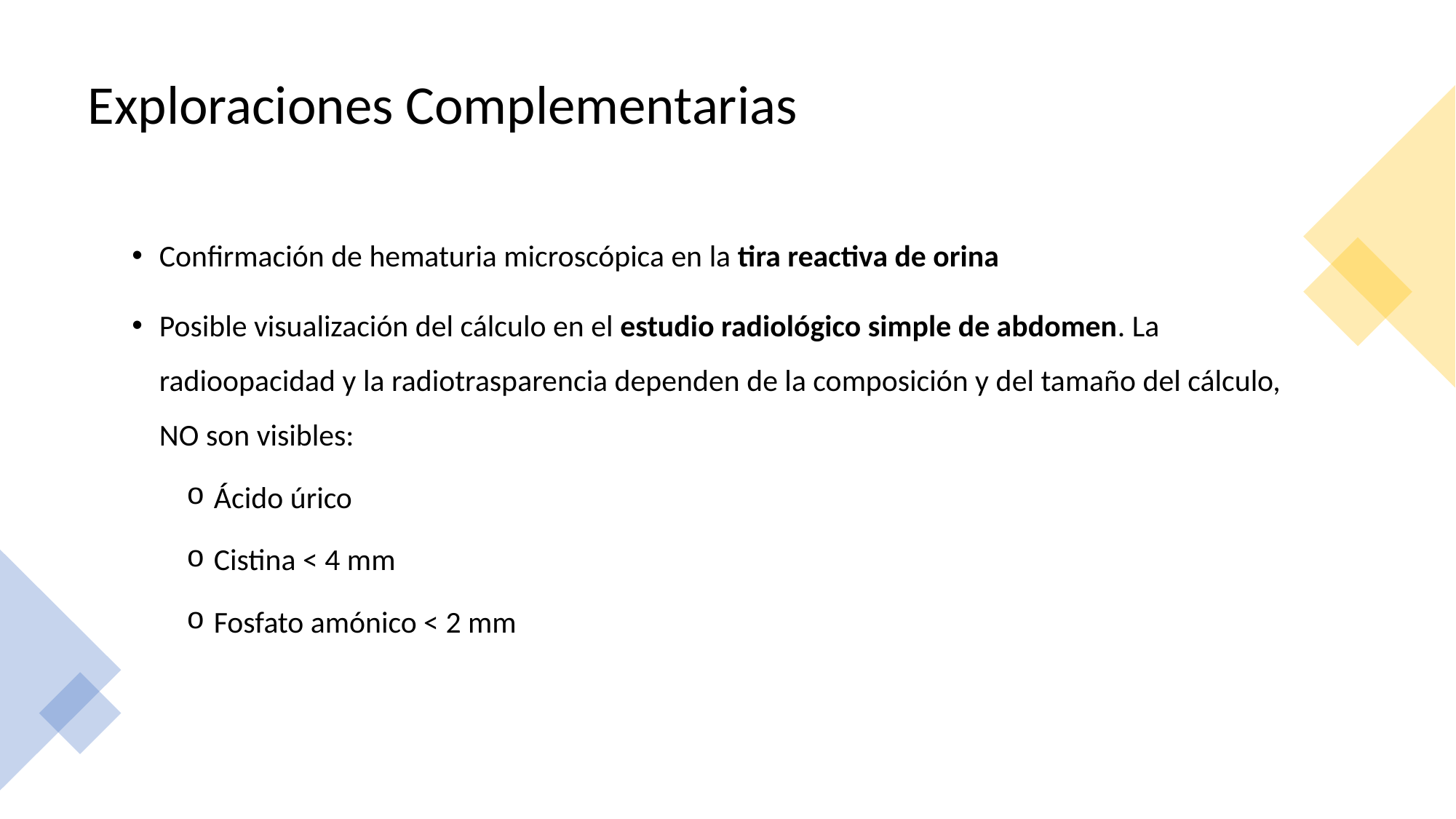

# Exploraciones Complementarias

Confirmación de hematuria microscópica en la tira reactiva de orina
Posible visualización del cálculo en el estudio radiológico simple de abdomen. La radioopacidad y la radiotrasparencia dependen de la composición y del tamaño del cálculo, NO son visibles:
Ácido úrico
Cistina < 4 mm
Fosfato amónico < 2 mm